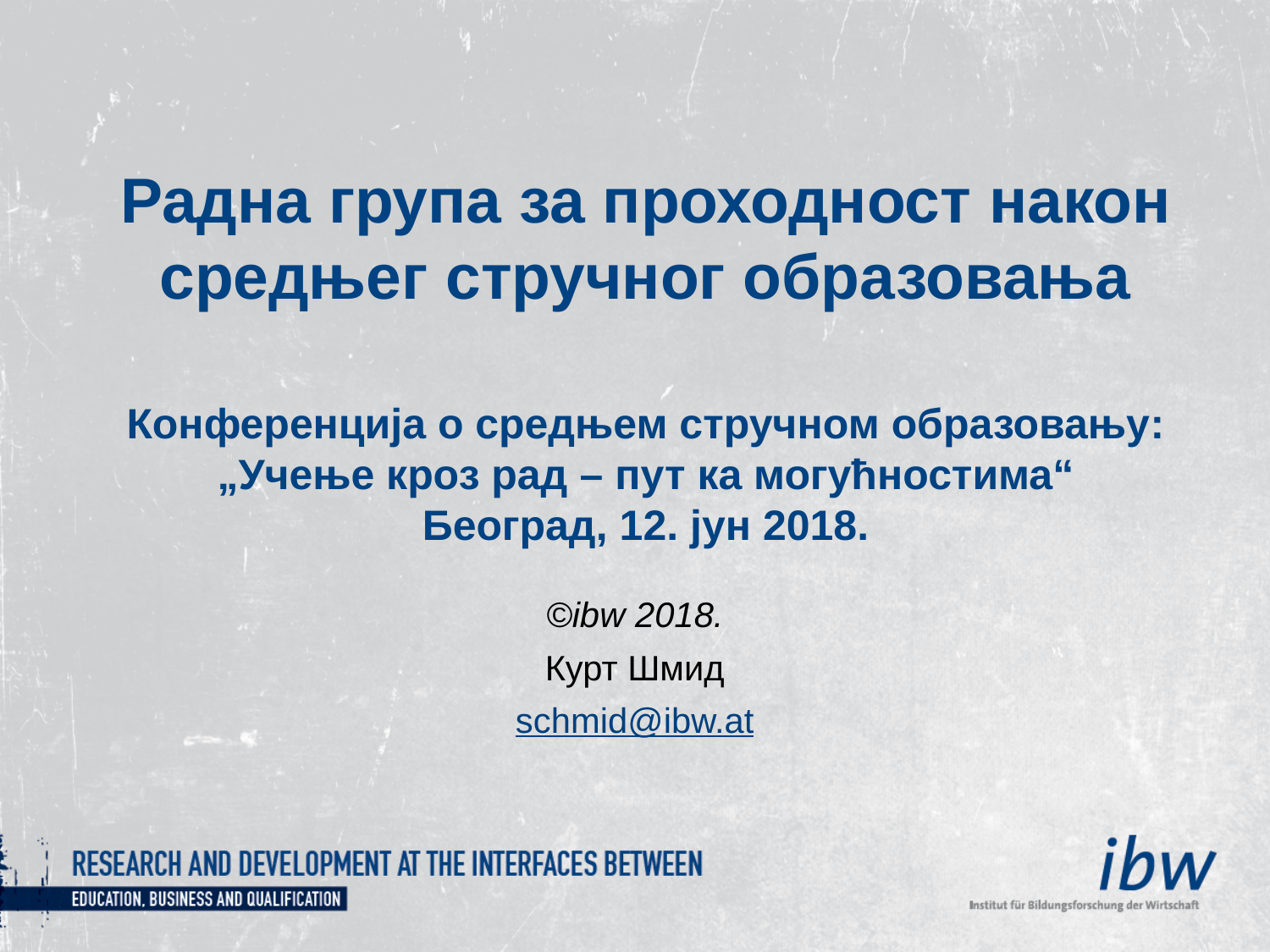

# Радна група за проходност након средњег стручног образовања Конференција о средњем стручном образовању: „Учење кроз рад – пут ка могућностима“ Београд, 12. јун 2018.
©ibw 2018.
Курт Шмид
schmid@ibw.at